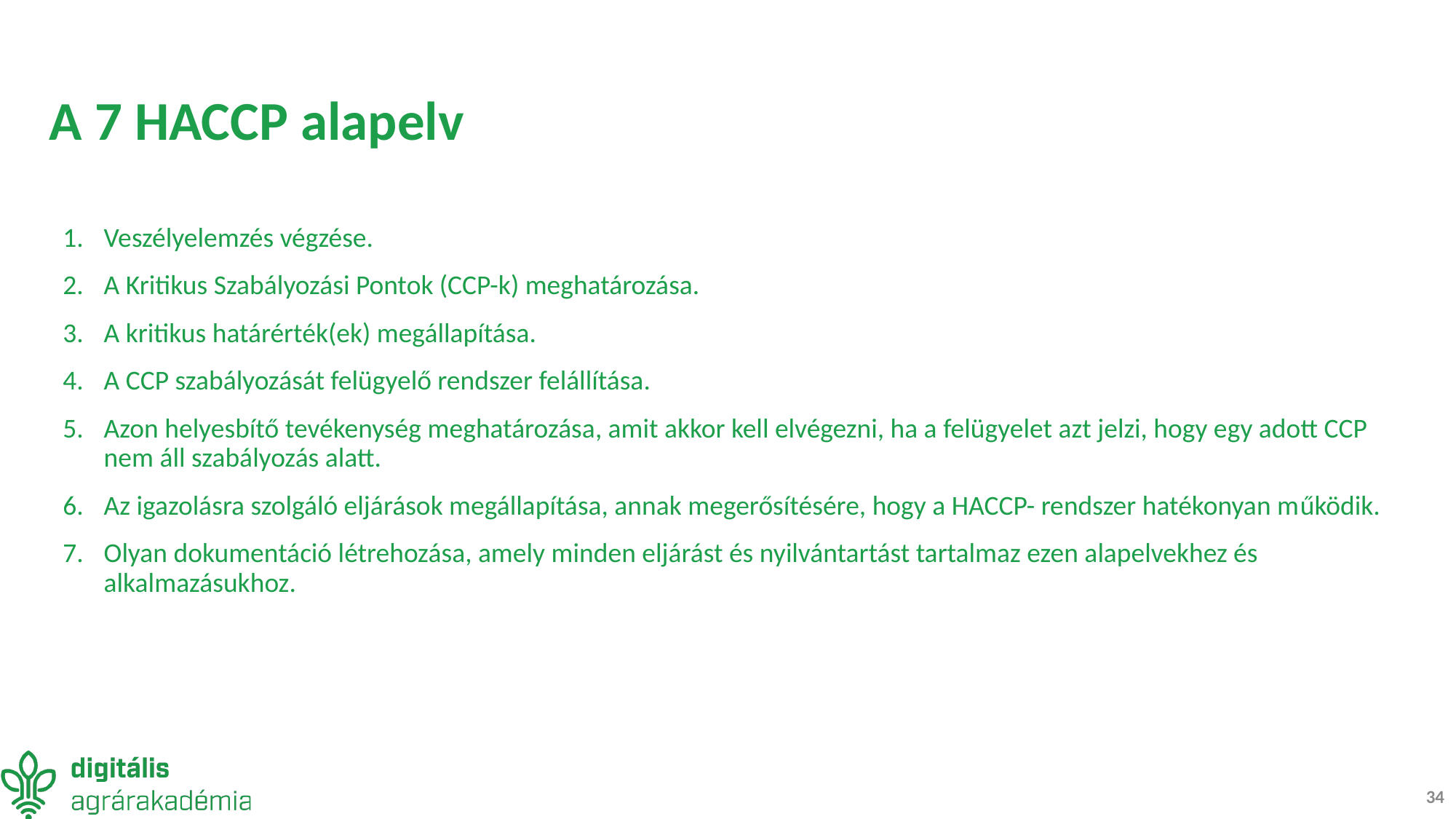

# A 7 HACCP alapelv
Veszélyelemzés végzése.
A Kritikus Szabályozási Pontok (CCP-k) meghatározása.
A kritikus határérték(ek) megállapítása.
A CCP szabályozását felügyelő rendszer felállítása.
Azon helyesbítő tevékenység meghatározása, amit akkor kell elvégezni, ha a felügyelet azt jelzi, hogy egy adott CCP nem áll szabályozás alatt.
Az igazolásra szolgáló eljárások megállapítása, annak megerősítésére, hogy a HACCP- rendszer hatékonyan működik.
Olyan dokumentáció létrehozása, amely minden eljárást és nyilvántartást tartalmaz ezen alapelvekhez és alkalmazásukhoz.
34